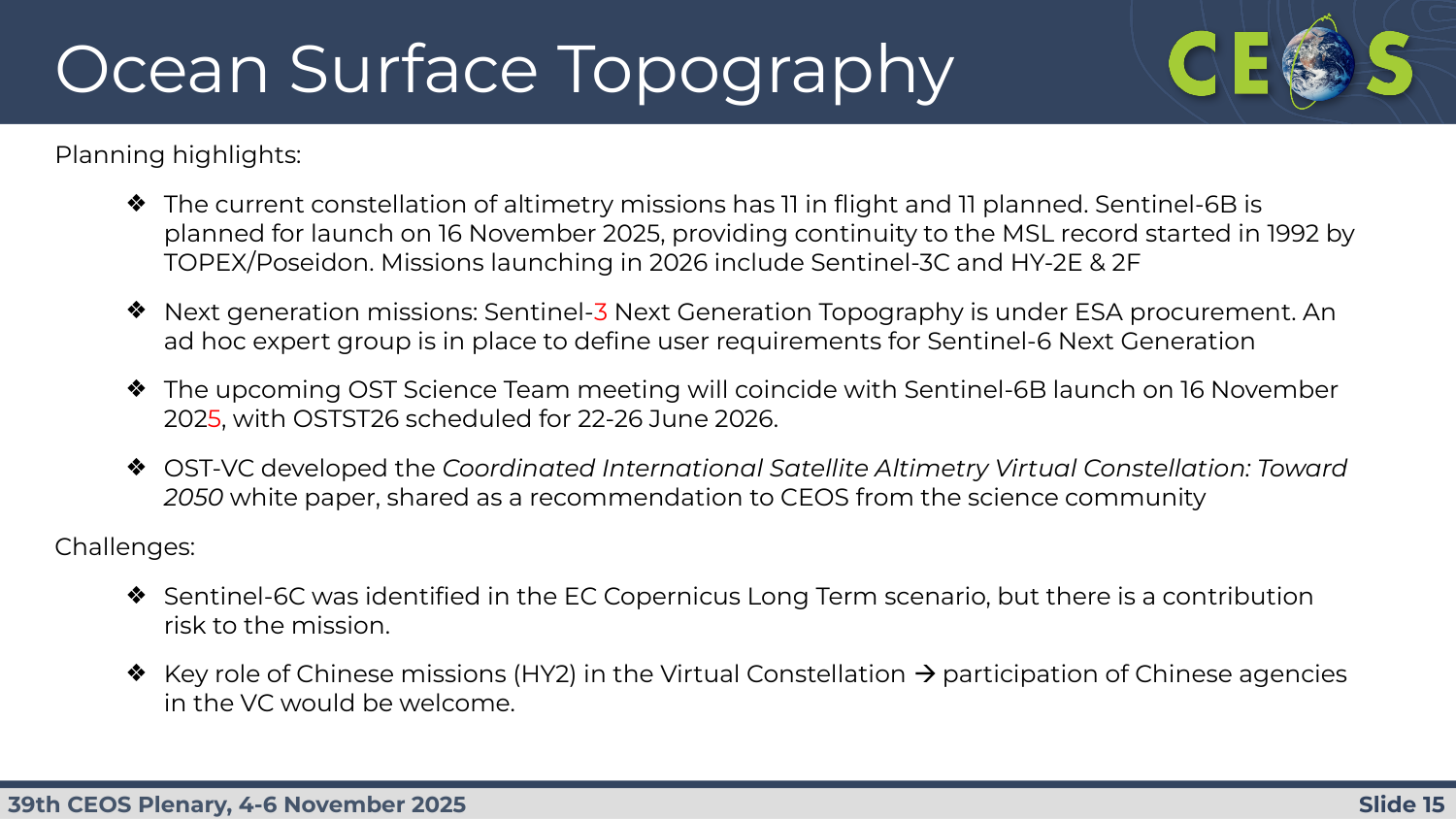

Ocean Surface Topography
Planning highlights:
The current constellation of altimetry missions has 11 in flight and 11 planned. Sentinel-6B is planned for launch on 16 November 2025, providing continuity to the MSL record started in 1992 by TOPEX/Poseidon. Missions launching in 2026 include Sentinel-3C and HY-2E & 2F
Next generation missions: Sentinel-3 Next Generation Topography is under ESA procurement. An ad hoc expert group is in place to define user requirements for Sentinel-6 Next Generation
The upcoming OST Science Team meeting will coincide with Sentinel-6B launch on 16 November 2025, with OSTST26 scheduled for 22-26 June 2026.
OST-VC developed the Coordinated International Satellite Altimetry Virtual Constellation: Toward 2050 white paper, shared as a recommendation to CEOS from the science community
Challenges:
Sentinel-6C was identified in the EC Copernicus Long Term scenario, but there is a contribution risk to the mission.
Key role of Chinese missions (HY2) in the Virtual Constellation 🡪 participation of Chinese agencies in the VC would be welcome.